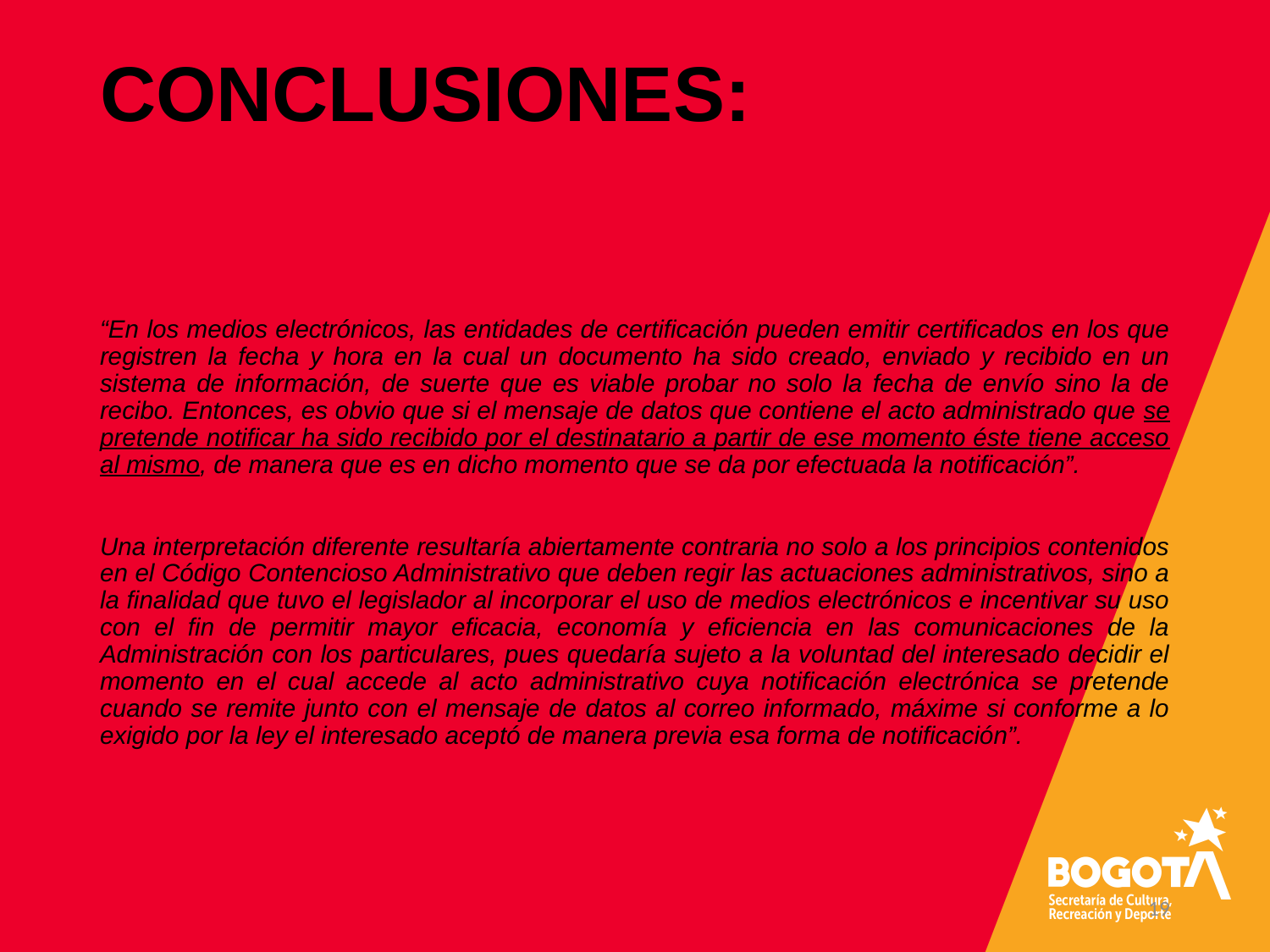

# CONCLUSIONES:

“En los medios electrónicos, las entidades de certiﬁcación pueden emitir certiﬁcados en los que registren la fecha y hora en la cual un documento ha sido creado, enviado y recibido en un sistema de información, de suerte que es viable probar no solo la fecha de envío sino la de recibo. Entonces, es obvio que si el mensaje de datos que contiene el acto administrado que se pretende notiﬁcar ha sido recibido por el destinatario a partir de ese momento éste tiene acceso al mismo, de manera que es en dicho momento que se da por efectuada la notiﬁcación”.

Una interpretación diferente resultaría abiertamente contraria no solo a los principios contenidos en el Código Contencioso Administrativo que deben regir las actuaciones administrativos, sino a la ﬁnalidad que tuvo el legislador al incorporar el uso de medios electrónicos e incentivar su uso con el ﬁn de permitir mayor eﬁcacia, economía y eﬁciencia en las comunicaciones de la Administración con los particulares, pues quedaría sujeto a la voluntad del interesado decidir el momento en el cual accede al acto administrativo cuya notiﬁcación electrónica se pretende cuando se remite junto con el mensaje de datos al correo informado, máxime si conforme a lo exigido por la ley el interesado aceptó de manera previa esa forma de notiﬁcación”.

19